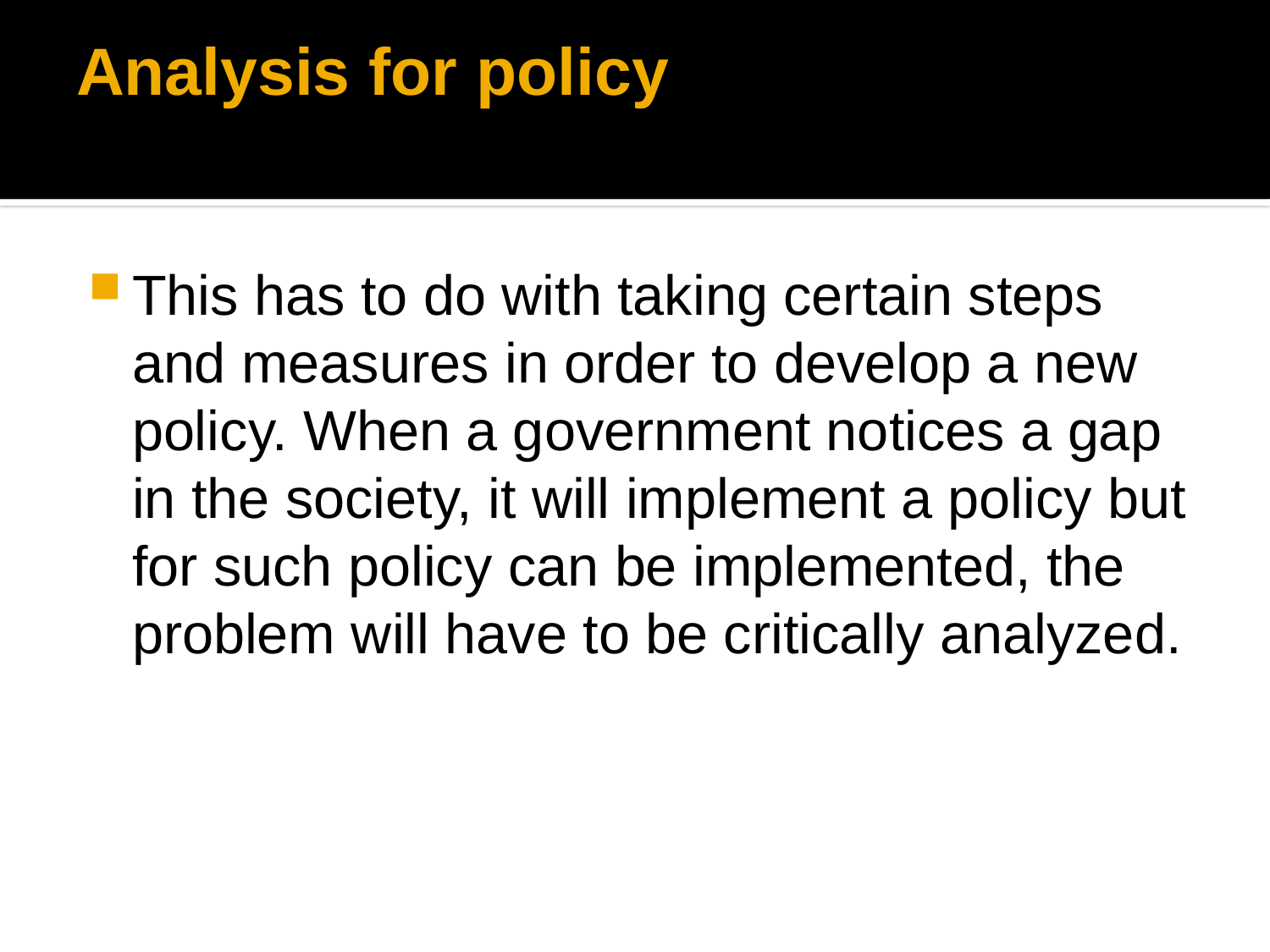

# Analysis for policy
This has to do with taking certain steps and measures in order to develop a new policy. When a government notices a gap in the society, it will implement a policy but for such policy can be implemented, the problem will have to be critically analyzed.